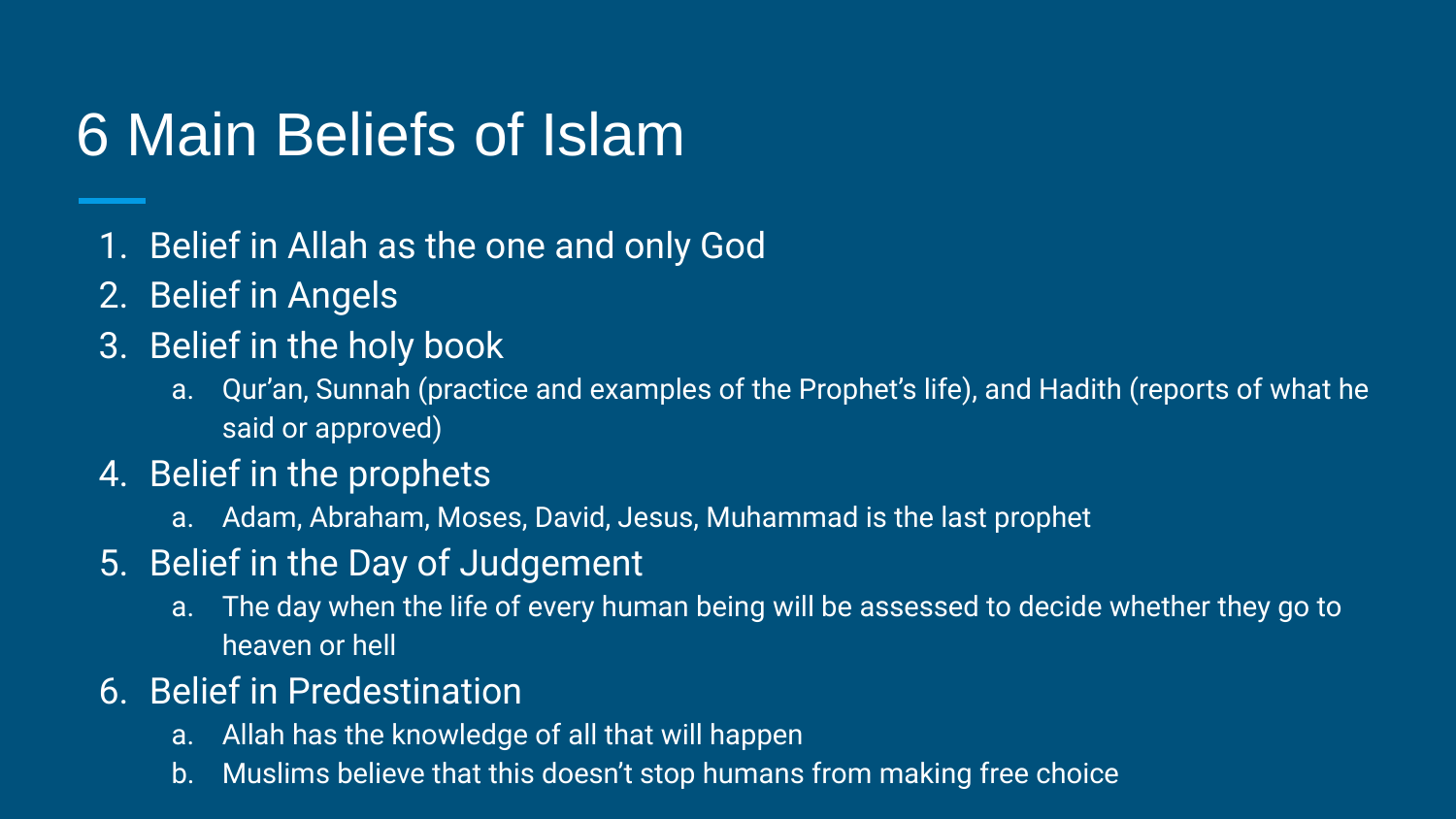

# 6 Main Beliefs of Islam
Belief in Allah as the one and only God
Belief in Angels
Belief in the holy book
Qur’an, Sunnah (practice and examples of the Prophet’s life), and Hadith (reports of what he said or approved)
Belief in the prophets
Adam, Abraham, Moses, David, Jesus, Muhammad is the last prophet
Belief in the Day of Judgement
The day when the life of every human being will be assessed to decide whether they go to heaven or hell
Belief in Predestination
Allah has the knowledge of all that will happen
Muslims believe that this doesn’t stop humans from making free choice